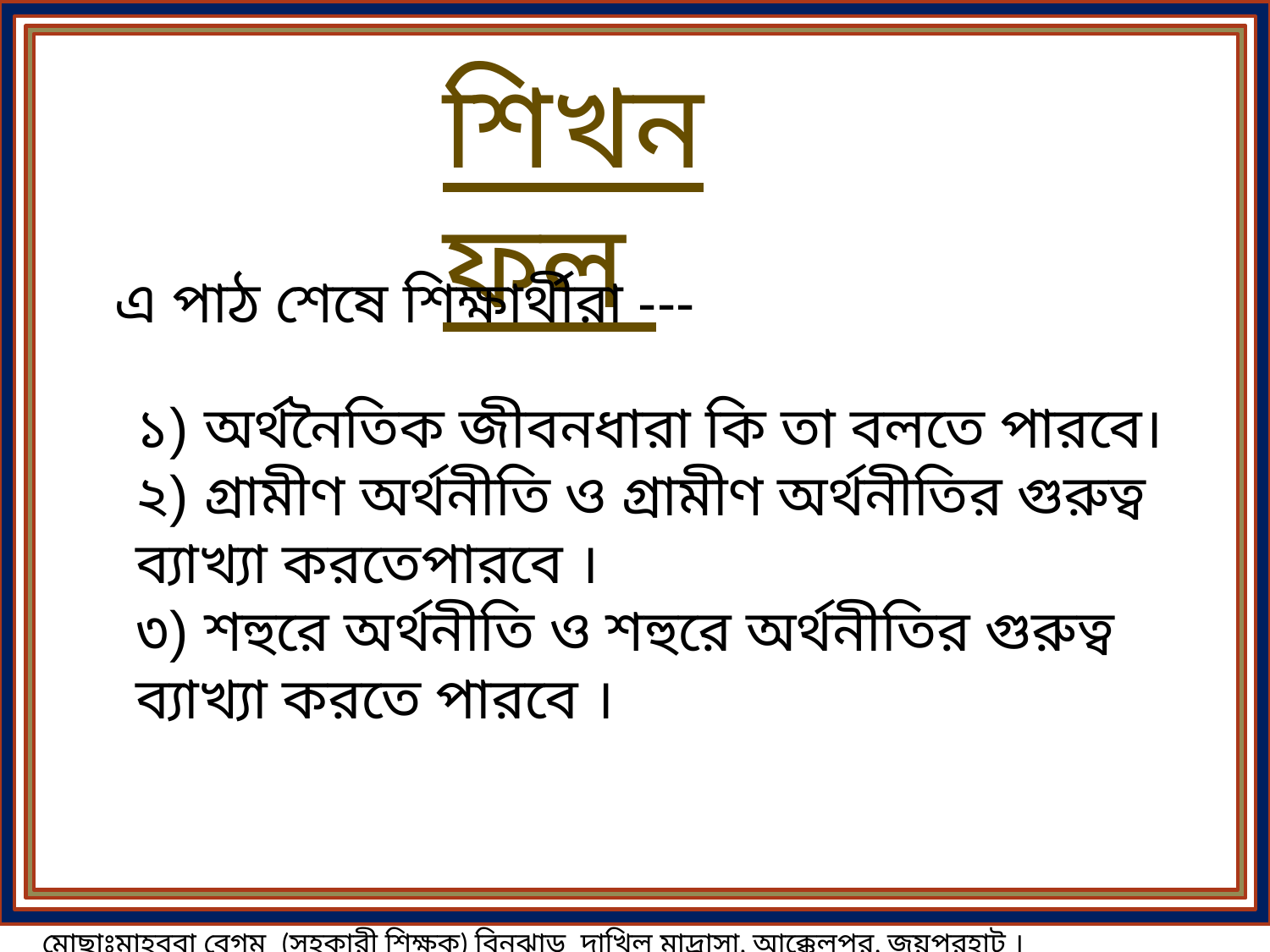

শিখনফল
এ পাঠ শেষে শিক্ষার্থীরা ---

১) অর্থনৈতিক জীবনধারা কি তা বলতে পারবে।
২) গ্রামীণ অর্থনীতি ও গ্রামীণ অর্থনীতির গুরুত্ব ব্যাখ্যা করতেপারবে ।
৩) শহুরে অর্থনীতি ও শহুরে অর্থনীতির গুরুত্ব ব্যাখ্যা করতে পারবে ।